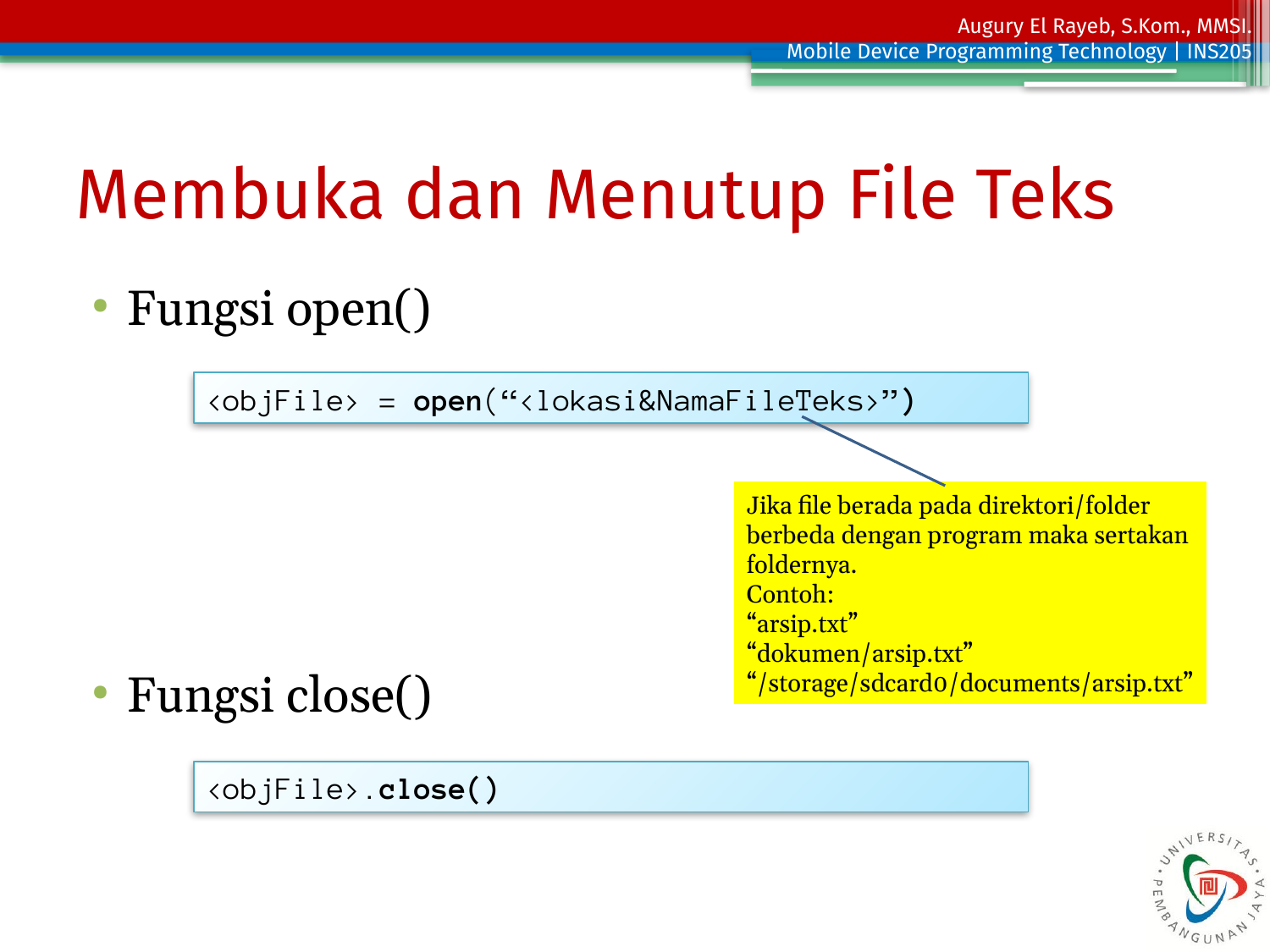

# Membuka dan Menutup File Teks
Fungsi open()

Fungsi close()
<objFile> = open(“<lokasi&NamaFileTeks>”)
Jika file berada pada direktori/folder berbeda dengan program maka sertakan foldernya.
Contoh:
“arsip.txt”
“dokumen/arsip.txt”
“/storage/sdcard0/documents/arsip.txt”
<objFile>.close()